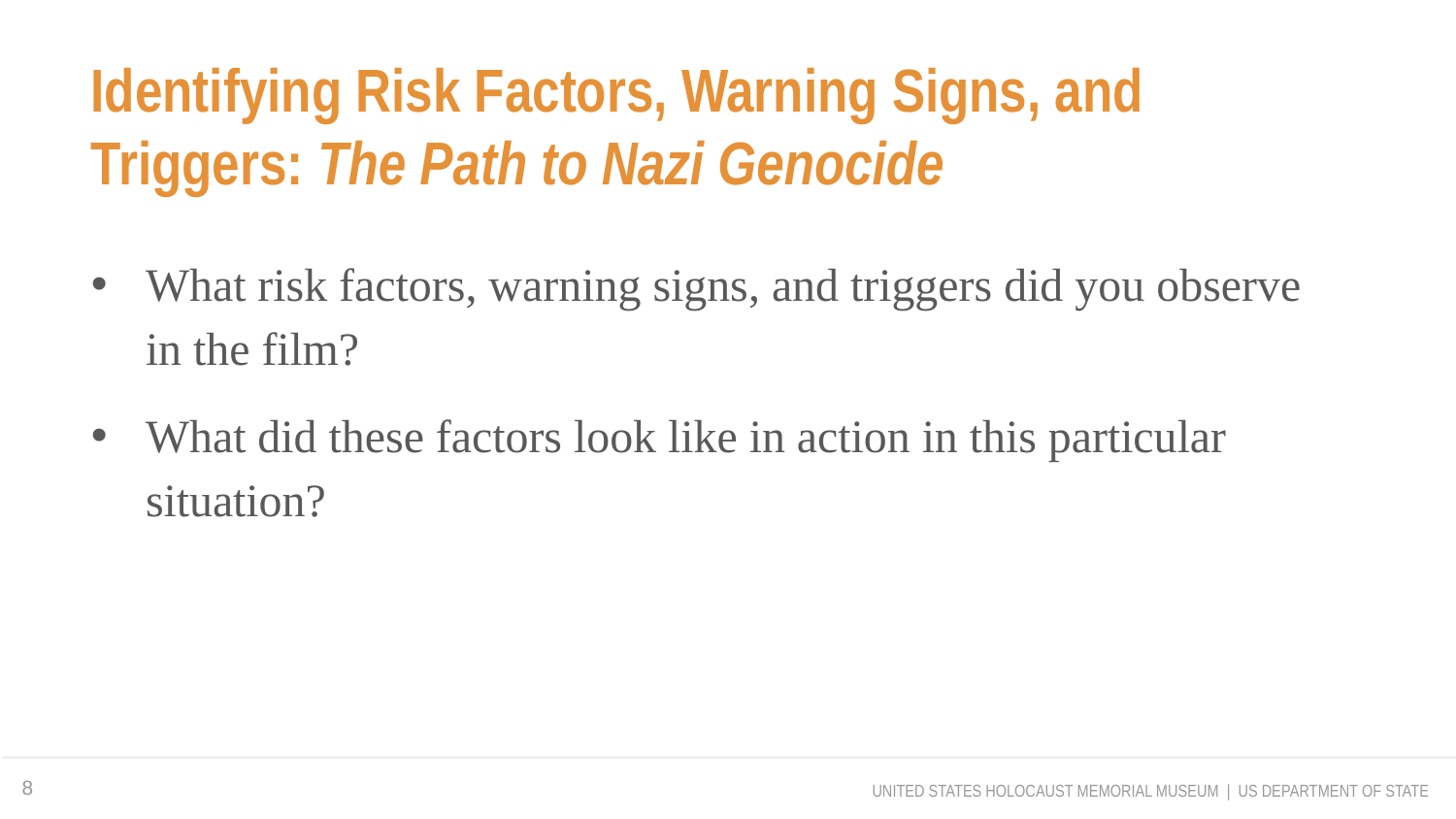

# Identifying Risk Factors, Warning Signs, and Triggers: The Path to Nazi Genocide
What risk factors, warning signs, and triggers did you observe
in the film?
What did these factors look like in action in this particular situation?
8